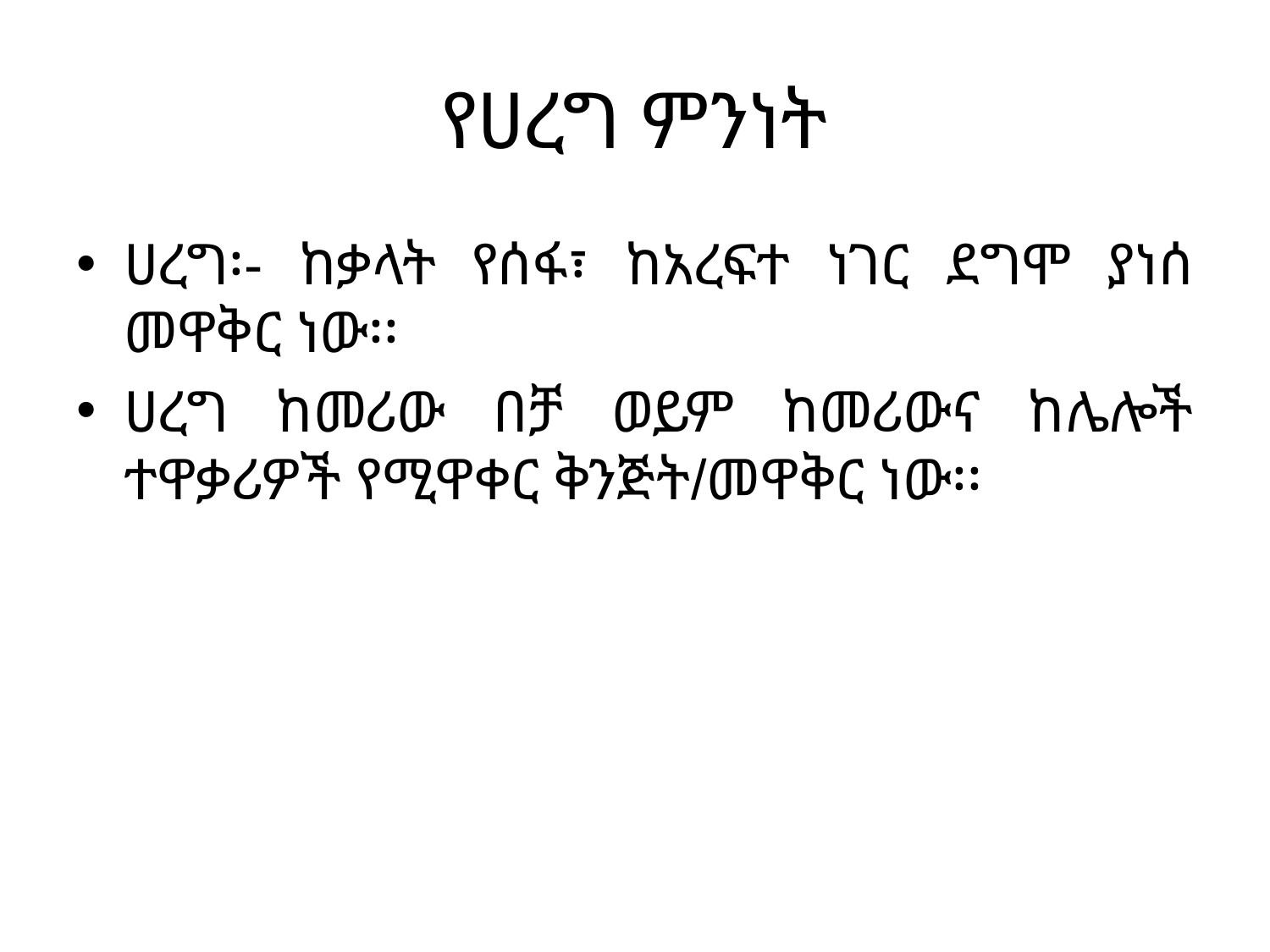

# የሀረግ ምንነት
ሀረግ፡- ከቃላት የሰፋ፣ ከአረፍተ ነገር ደግሞ ያነሰ መዋቅር ነው፡፡
ሀረግ ከመሪው በቻ ወይም ከመሪውና ከሌሎች ተዋቃሪዎች የሚዋቀር ቅንጅት/መዋቅር ነው፡፡